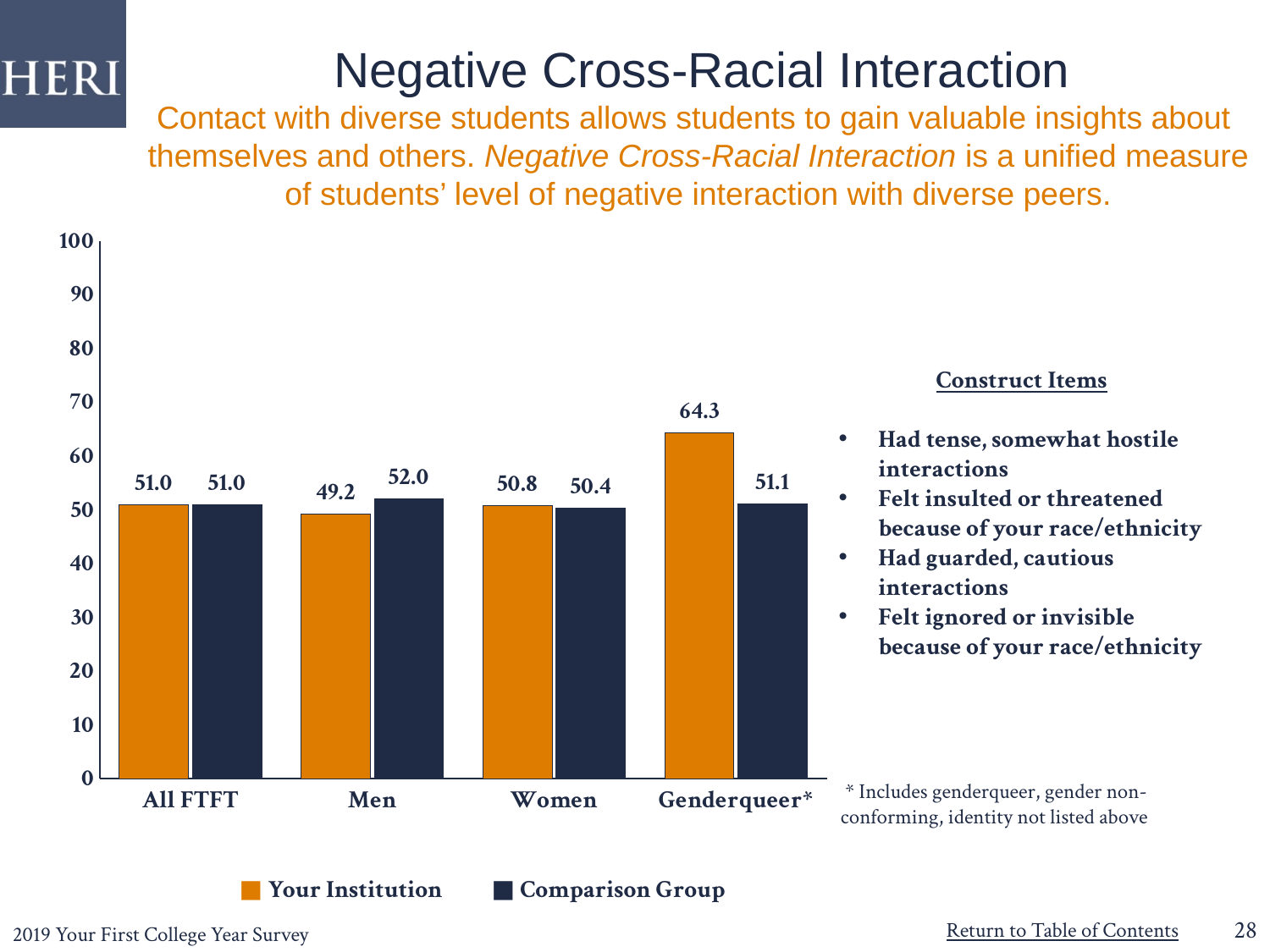

# Negative Cross-Racial Interaction Contact with diverse students allows students to gain valuable insights about themselves and others. Negative Cross-Racial Interaction is a unified measure of students’ level of negative interaction with diverse peers.

### Chart

| Category |  |  |
|---|---|---|
| All FTFT | 50.95 | 51.01 |
| Men | 49.18 | 52.02 |
| Women | 50.78 | 50.36 |
| Genderqueer* | 64.31 | 51.1 |
Construct Items

Had tense, somewhat hostile interactions
Felt insulted or threatened because of your race/ethnicity
Had guarded, cautious interactions
Felt ignored or invisible because of your race/ethnicity
 Felt ignored or invisible because of your race/ethnicity

 * Includes genderqueer, gender non- conforming, identity not listed above
■ Your Institution
■ Comparison Group
28
2019 Your First College Year Survey